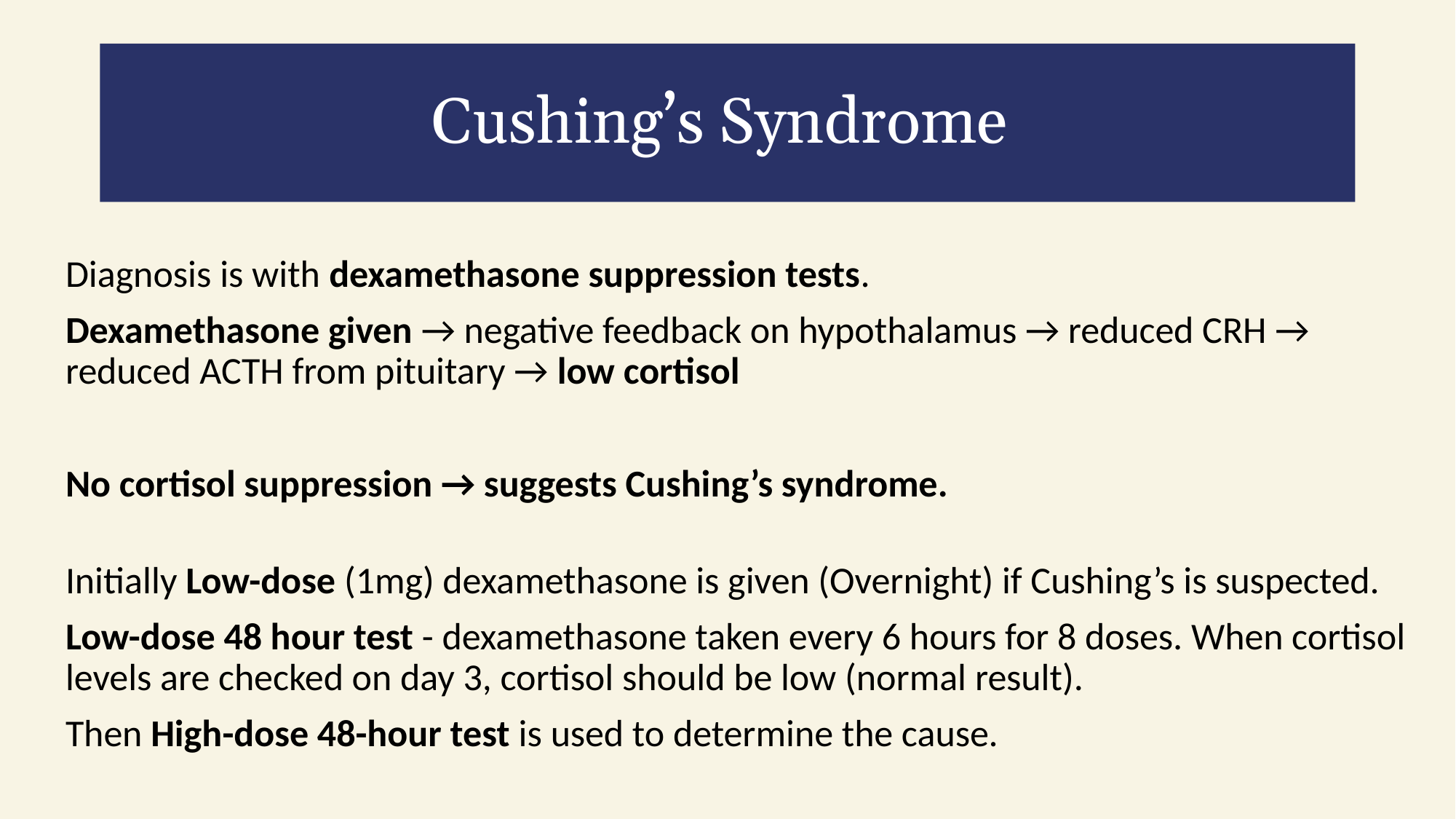

# Cushing’s Syndrome
Diagnosis is with dexamethasone suppression tests.
Dexamethasone given → negative feedback on hypothalamus → reduced CRH → reduced ACTH from pituitary → low cortisol

No cortisol suppression → suggests Cushing’s syndrome.
Initially Low-dose (1mg) dexamethasone is given (Overnight) if Cushing’s is suspected.
Low-dose 48 hour test - dexamethasone taken every 6 hours for 8 doses. When cortisol levels are checked on day 3, cortisol should be low (normal result).
Then High-dose 48-hour test is used to determine the cause.